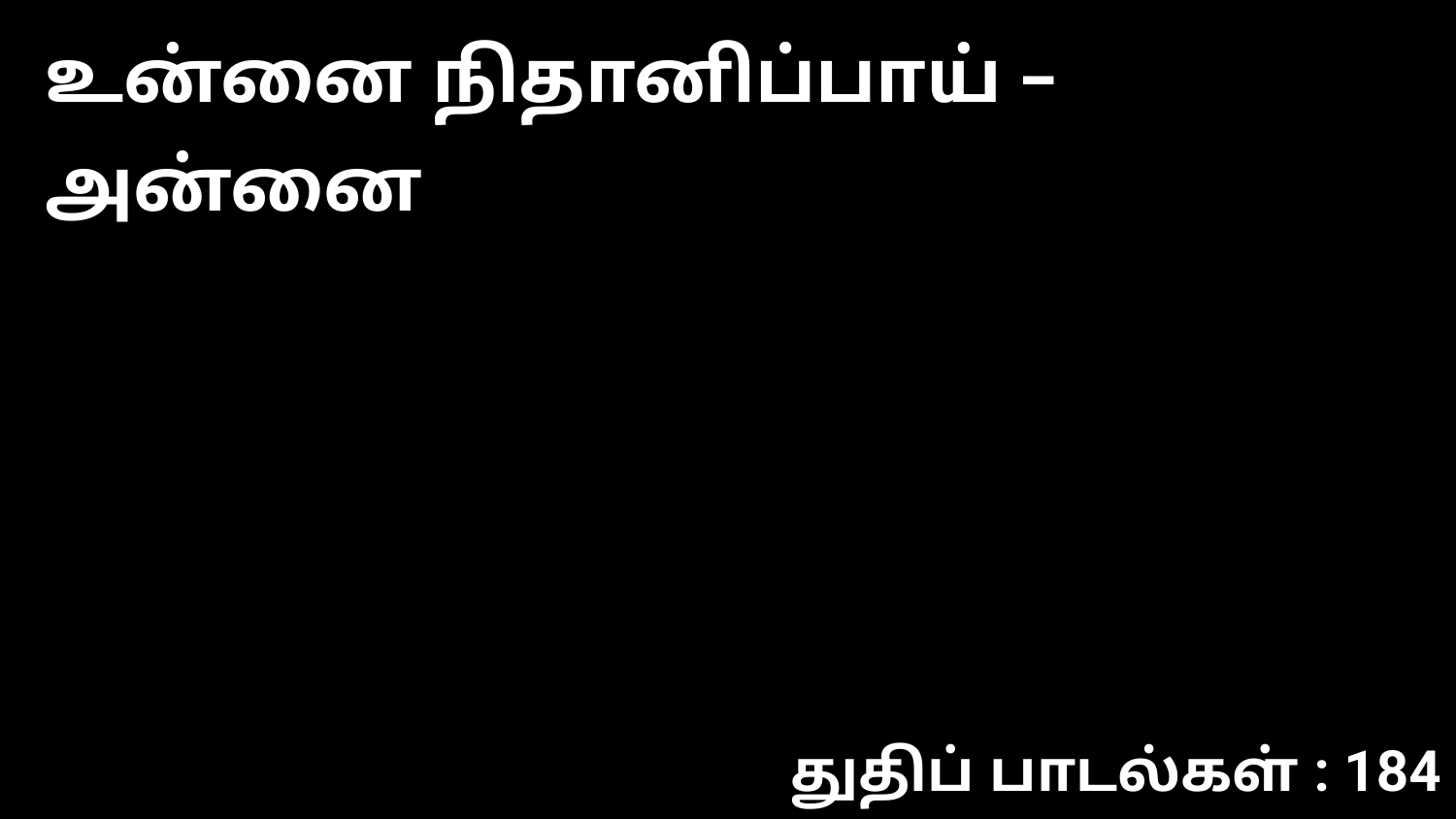

உன்னை நிதானிப்பாய் – அன்னை
துதிப் பாடல்கள் : 184